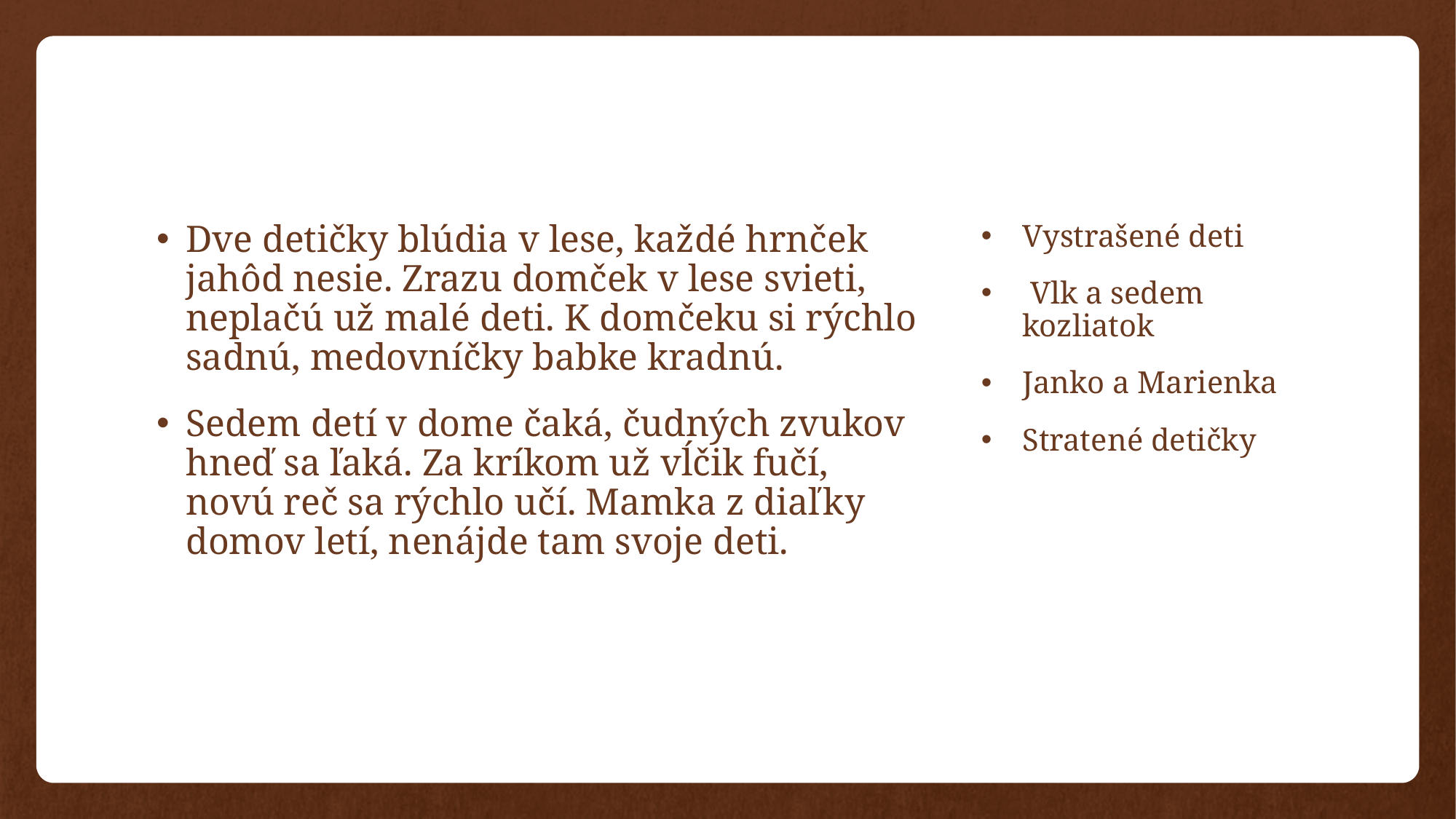

Dve detičky blúdia v lese, každé hrnček jahôd nesie. Zrazu domček v lese svieti, neplačú už malé deti. K domčeku si rýchlo sadnú, medovníčky babke kradnú.
Sedem detí v dome čaká, čudných zvukov hneď sa ľaká. Za kríkom už vĺčik fučí, novú reč sa rýchlo učí. Mamka z diaľky domov letí, nenájde tam svoje deti.
Vystrašené deti
 Vlk a sedem kozliatok
Janko a Marienka
Stratené detičky